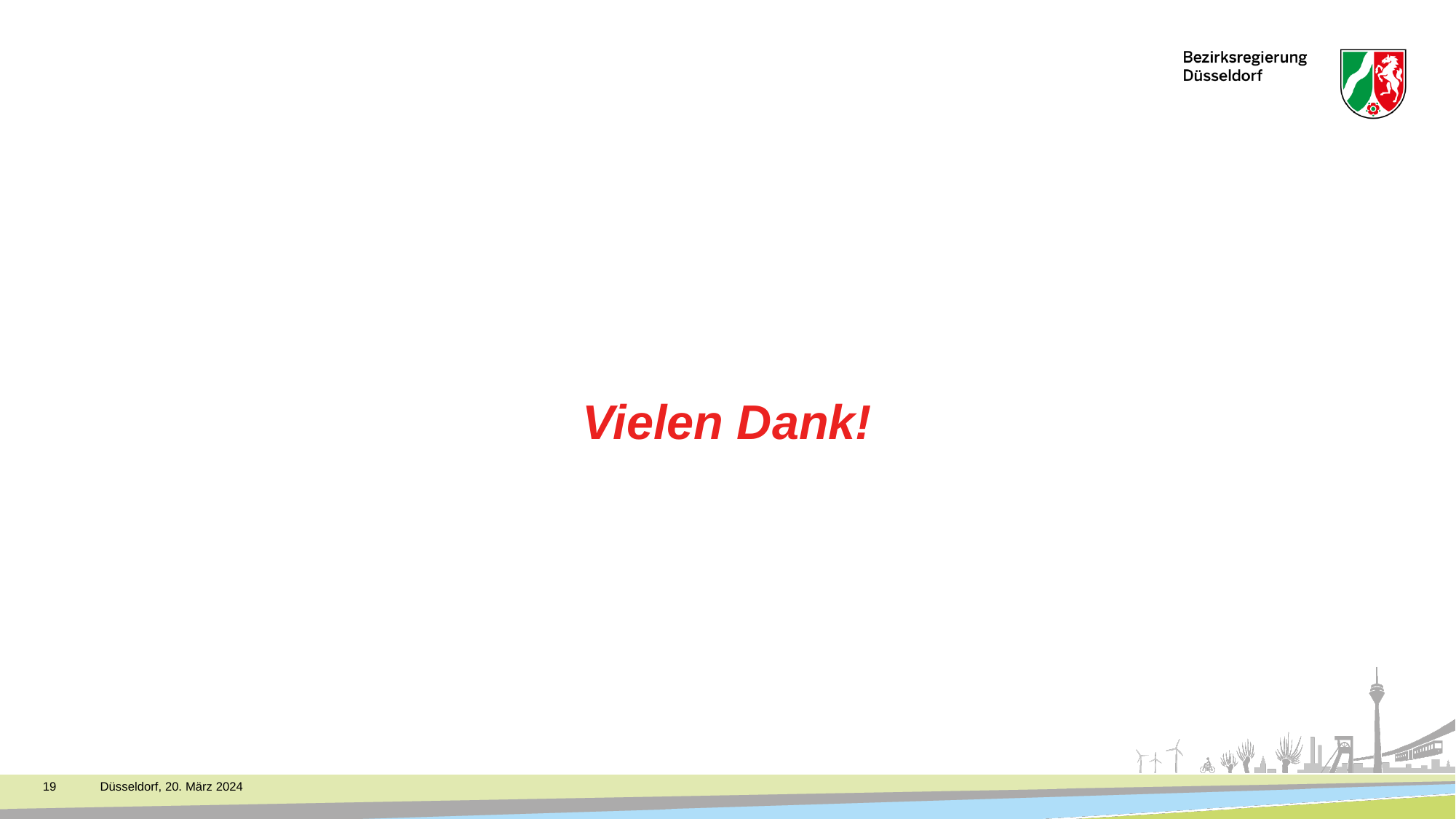

# Vielen Dank!
19
Düsseldorf, 20. März 2024